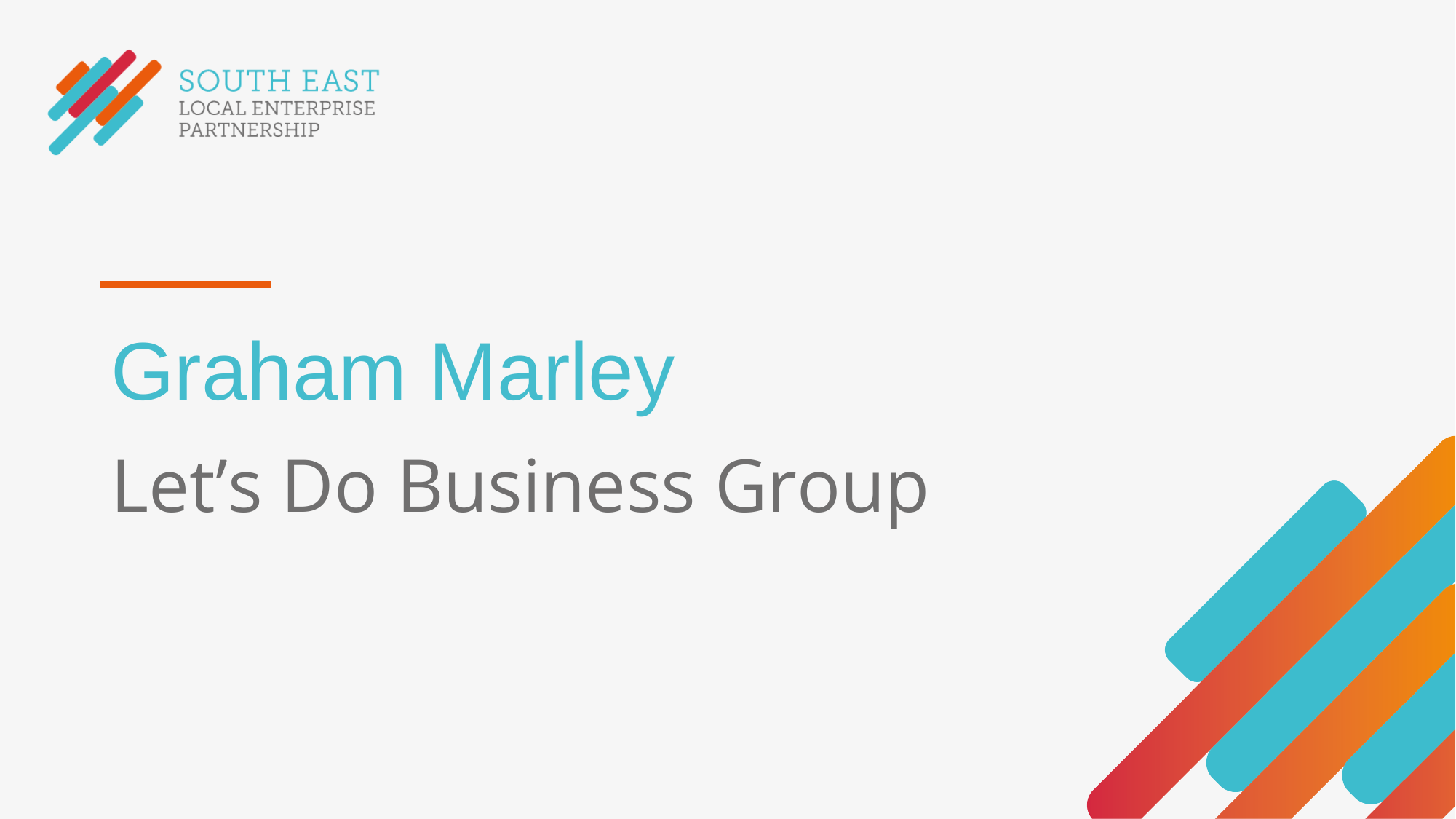

# Graham Marley
Let’s Do Business Group